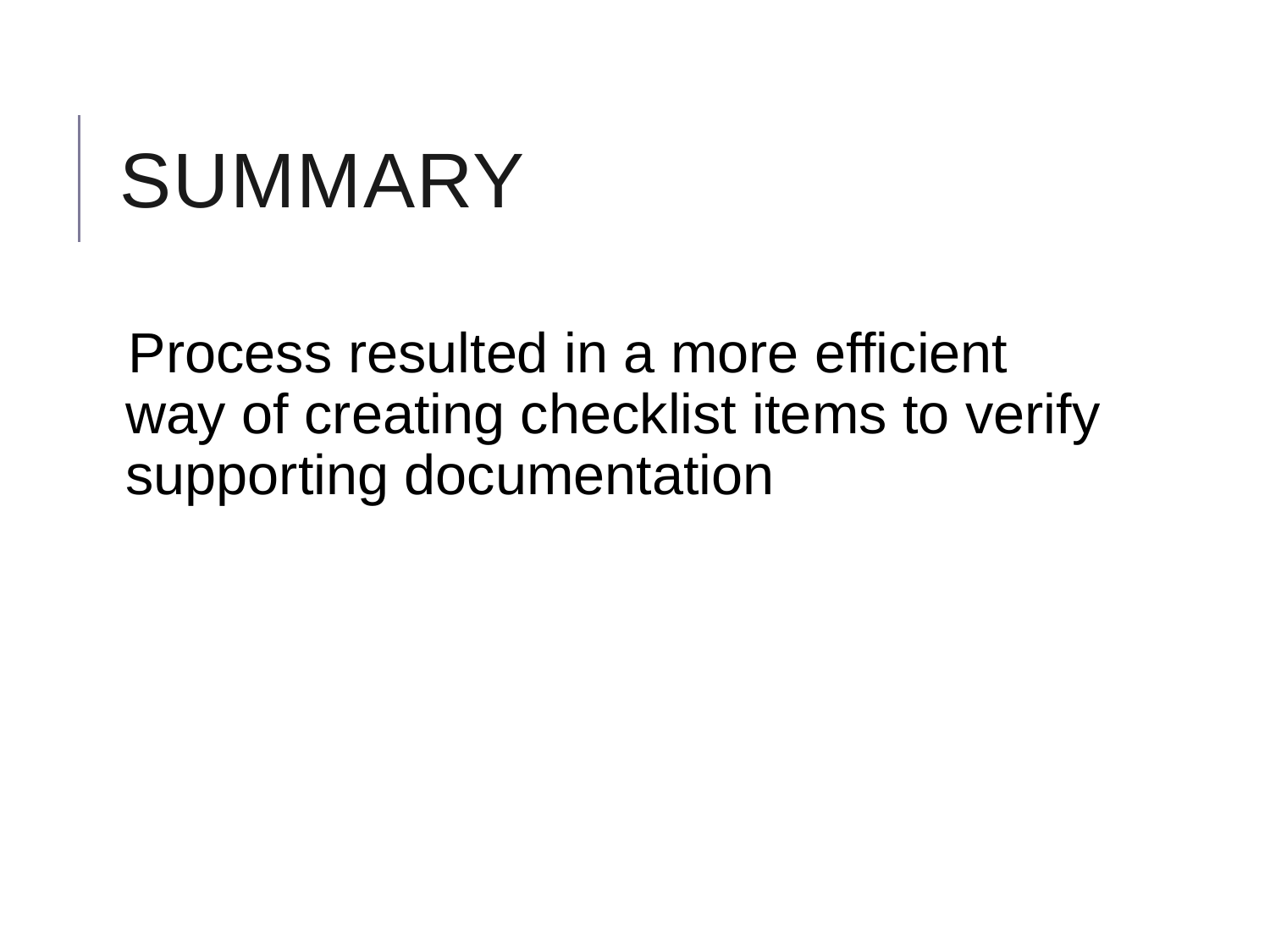

# SUMMARY
Process resulted in a more efficient way of creating checklist items to verify supporting documentation